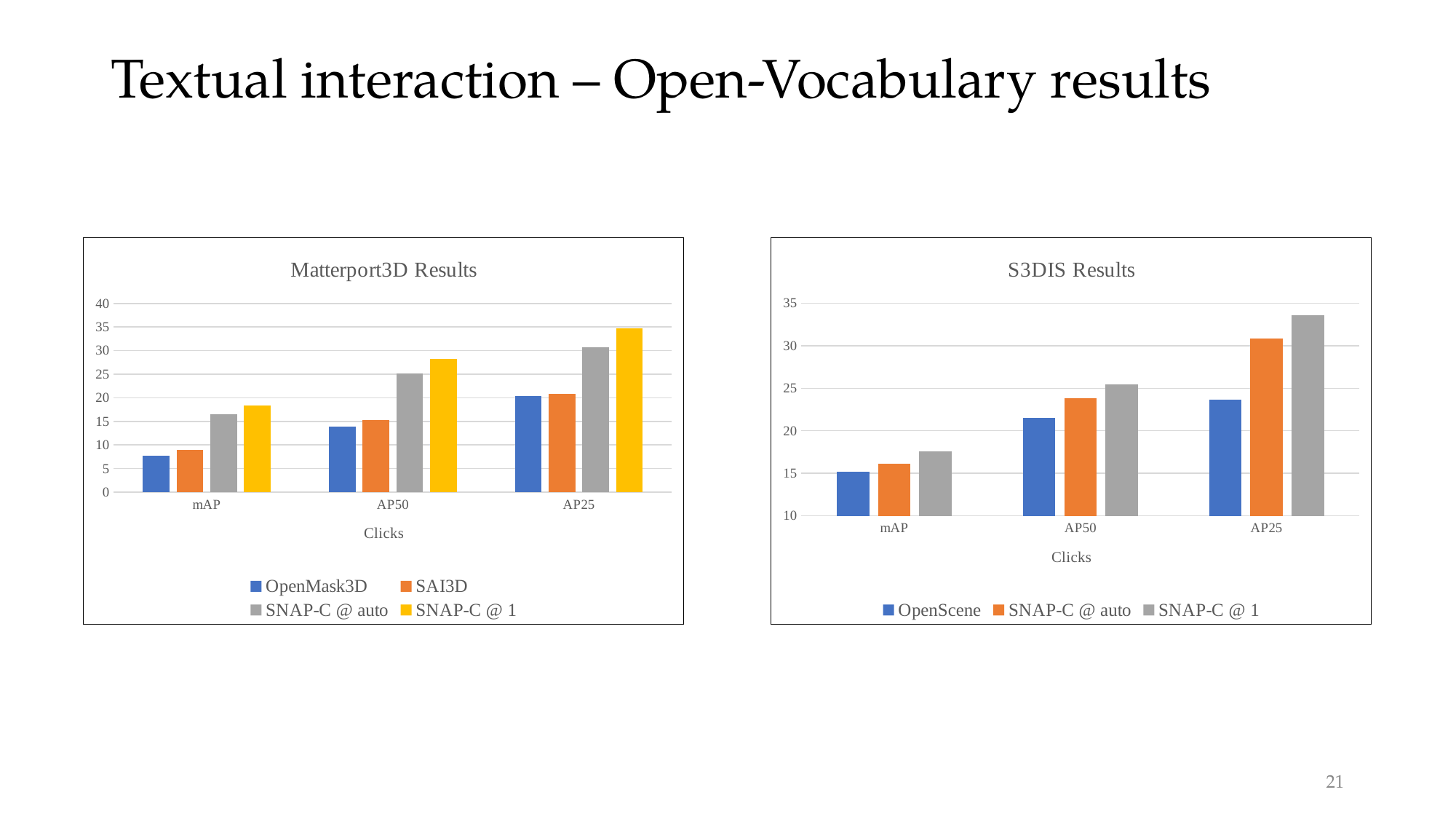

# Textual interaction – Open-Vocabulary results

### Chart: Matterport3D Results

| Category | OpenMask3D | SAI3D | SNAP-C @ auto | SNAP-C @ 1 |
|---|---|---|---|---|
| mAP | 7.7 | 8.9 | 16.5 | None |
| AP50 | 13.9 | 15.3 | 25.2 | None |
| AP25 | 20.3 | 20.9 | 30.7 | None |

### Chart: S3DIS Results

| Category | OpenScene | SNAP-C @ auto | SNAP-C @ 1 |
|---|---|---|---|
| mAP | 15.2 | 16.1 | 17.6 |
| AP50 | 21.5 | 23.8 | 25.5 |
| AP25 | 23.7 | 30.9 | 33.6 |

### Chart: S3DIS Results

| Category | OpenScene | SNAP-C @ auto | SNAP-C @ 1 |
|---|---|---|---|
| mAP | 15.2 | 16.1 | None |
| AP50 | 21.5 | 23.8 | None |
| AP25 | 23.7 | 30.9 | None |

### Chart: S3DIS Results

| Category | OpenScene | SNAP-C @ auto | SNAP-C @ 1 |
|---|---|---|---|
| mAP | 15.2 | None | None |
| AP50 | 21.5 | None | None |
| AP25 | 23.7 | None | None |

### Chart: Matterport3D Results

| Category | OpenMask3D | SAI3D | SNAP-C @ auto | SNAP-C @ 1 |
|---|---|---|---|---|
| mAP | 7.7 | 8.9 | 16.5 | 18.3 |
| AP50 | 13.9 | 15.3 | 25.2 | 28.2 |
| AP25 | 20.3 | 20.9 | 30.7 | 34.7 |

### Chart: Matterport3D Results

| Category | OpenMask3D | SAI3D | SNAP-C @ auto | SNAP-C @ 1 |
|---|---|---|---|---|
| mAP | 7.7 | 8.9 | None | None |
| AP50 | 13.9 | 15.3 | None | None |
| AP25 | 20.3 | 20.9 | None | None |
21